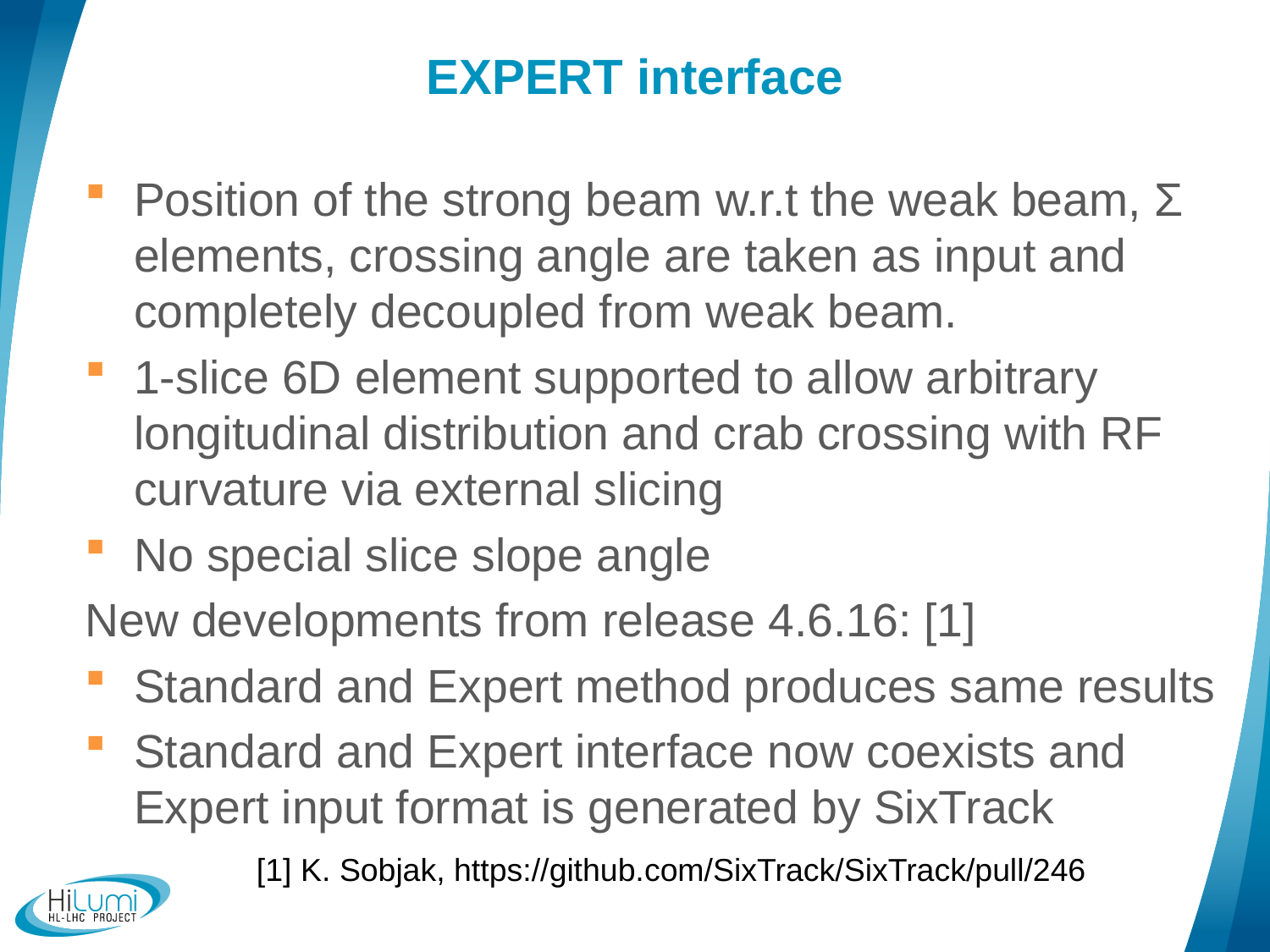

# EXPERT interface
Position of the strong beam w.r.t the weak beam, Σ elements, crossing angle are taken as input and completely decoupled from weak beam.
1-slice 6D element supported to allow arbitrary longitudinal distribution and crab crossing with RF curvature via external slicing
No special slice slope angle
New developments from release 4.6.16: [1]
Standard and Expert method produces same results
Standard and Expert interface now coexists and Expert input format is generated by SixTrack

[1] K. Sobjak, https://github.com/SixTrack/SixTrack/pull/246